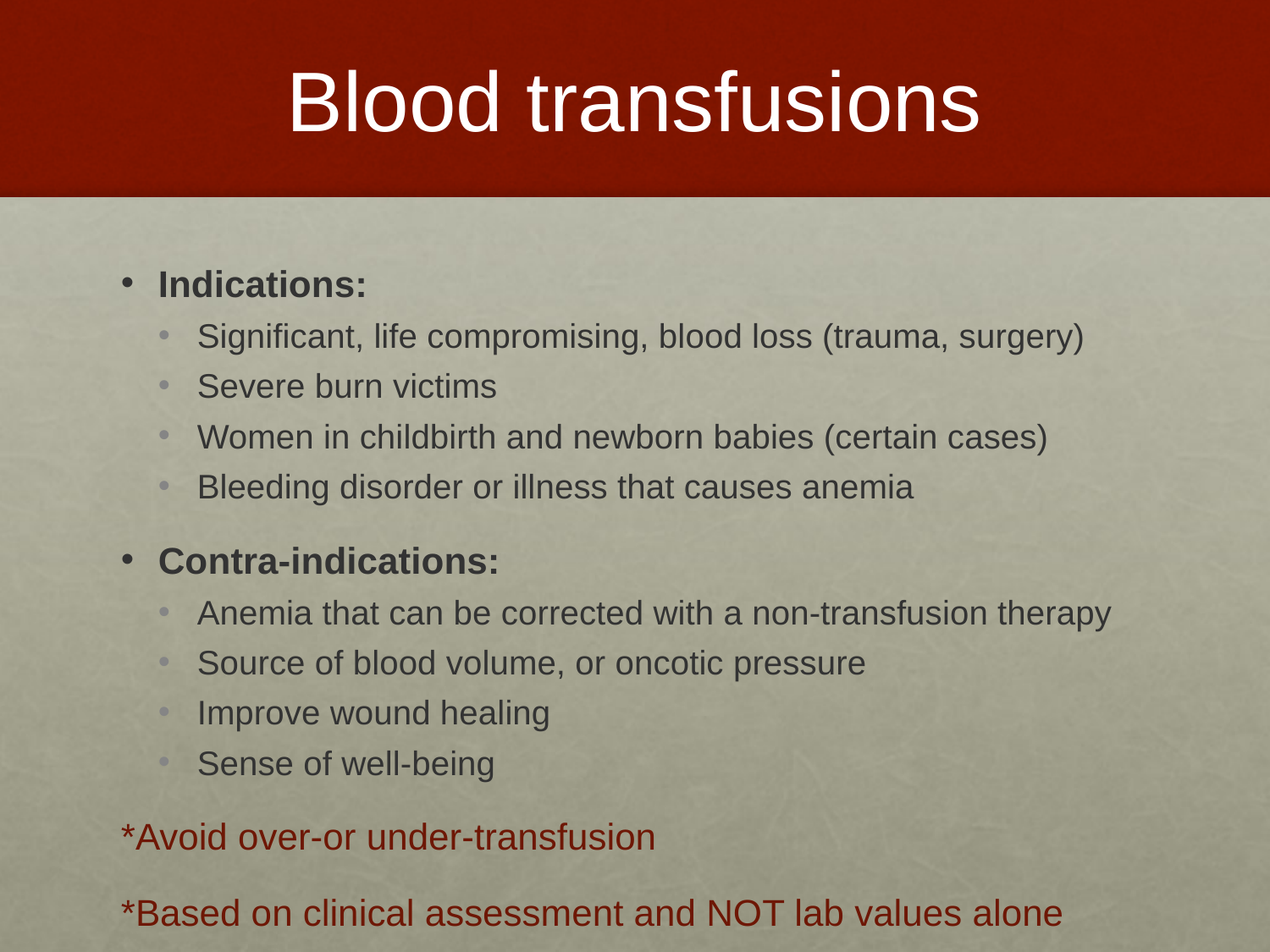

# Blood transfusions
Indications:
Significant, life compromising, blood loss (trauma, surgery)
Severe burn victims
Women in childbirth and newborn babies (certain cases)
Bleeding disorder or illness that causes anemia
Contra-indications:
Anemia that can be corrected with a non-transfusion therapy
Source of blood volume, or oncotic pressure
Improve wound healing
Sense of well-being
*Avoid over-or under-transfusion
*Based on clinical assessment and NOT lab values alone